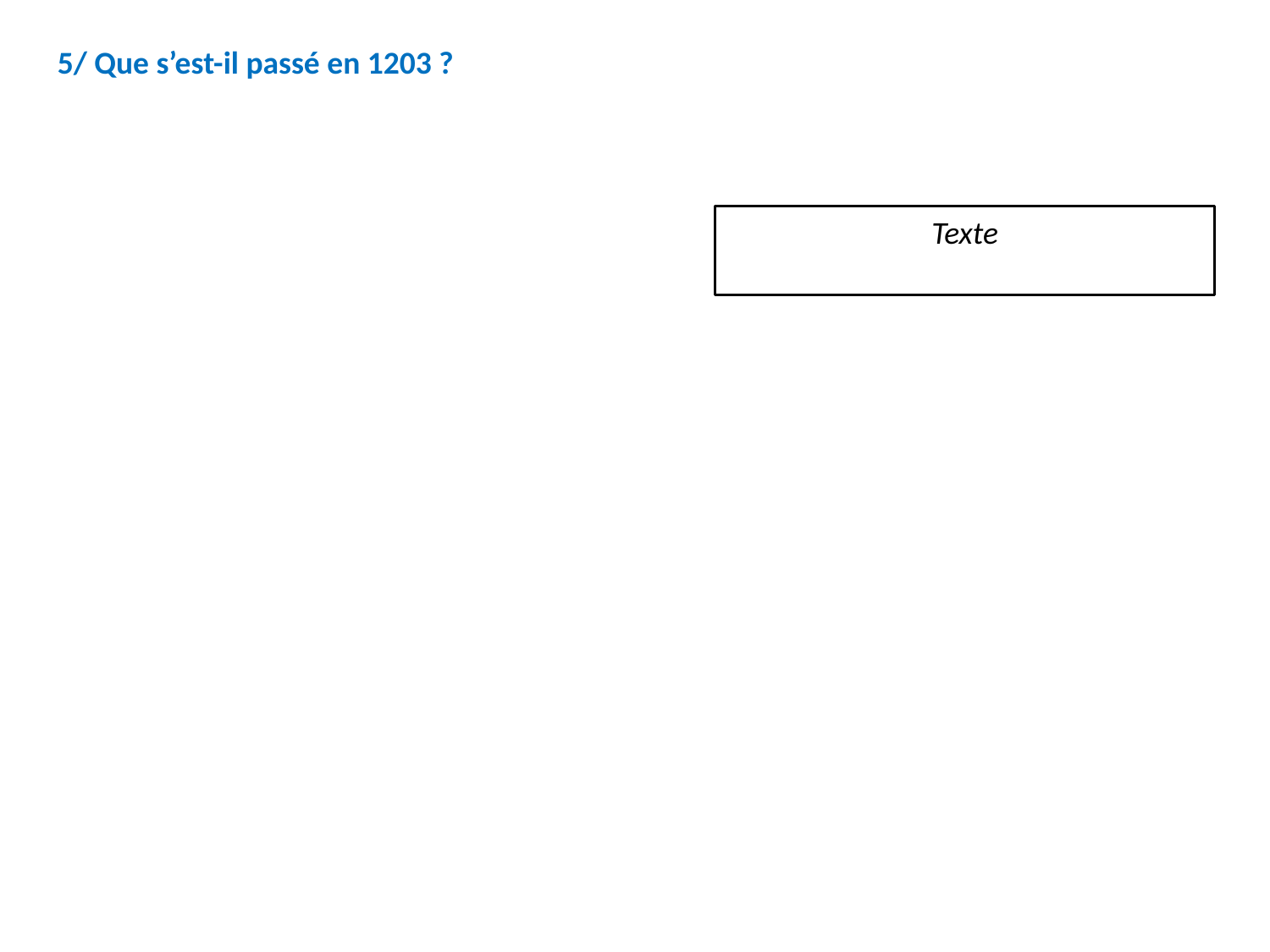

5/ Que s’est-il passé en 1203 ?
Texte